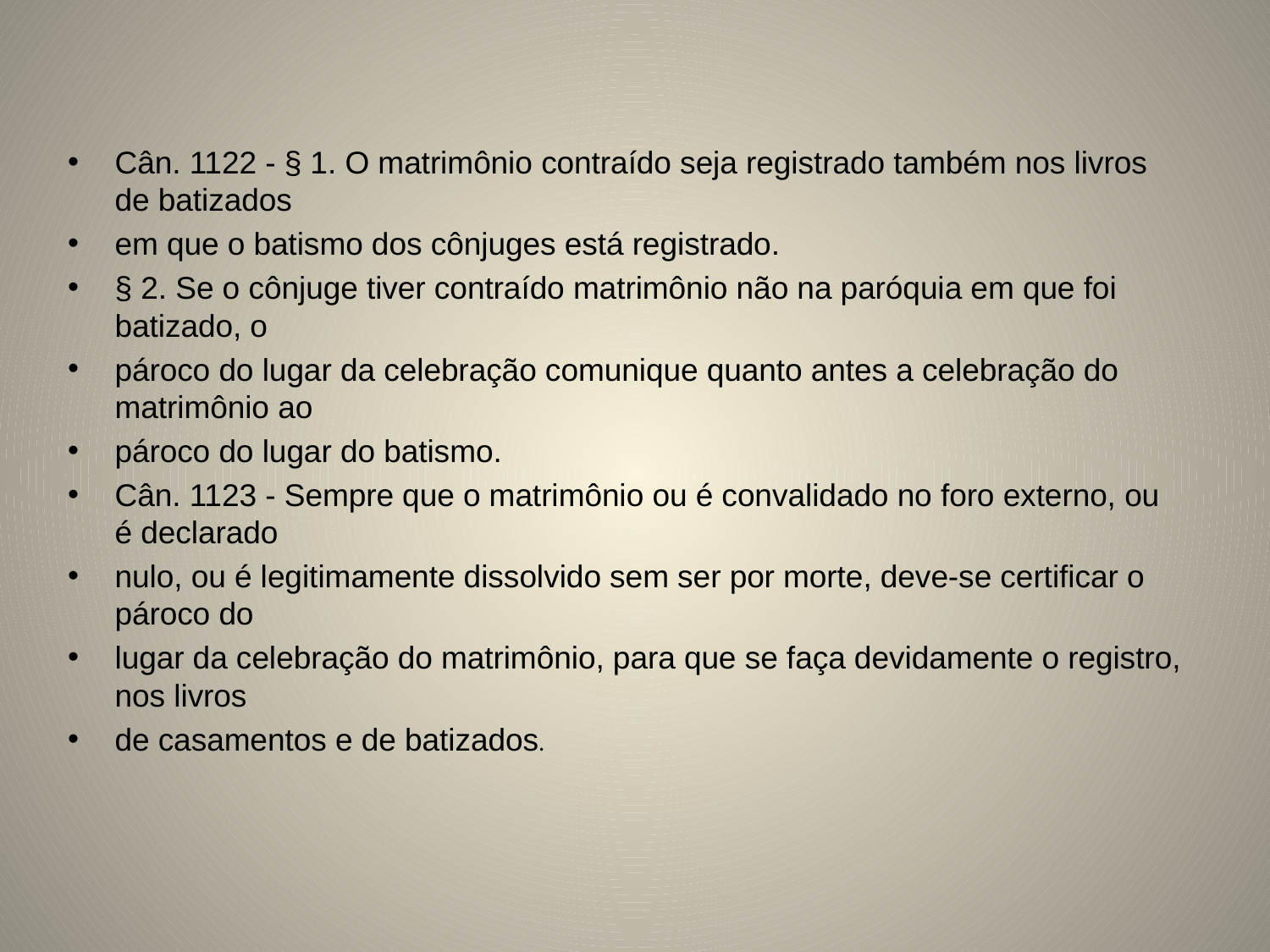

Cân. 1122 - § 1. O matrimônio contraído seja registrado também nos livros de batizados
em que o batismo dos cônjuges está registrado.
§ 2. Se o cônjuge tiver contraído matrimônio não na paróquia em que foi batizado, o
pároco do lugar da celebração comunique quanto antes a celebração do matrimônio ao
pároco do lugar do batismo.
Cân. 1123 - Sempre que o matrimônio ou é convalidado no foro externo, ou é declarado
nulo, ou é legitimamente dissolvido sem ser por morte, deve-se certificar o pároco do
lugar da celebração do matrimônio, para que se faça devidamente o registro, nos livros
de casamentos e de batizados.